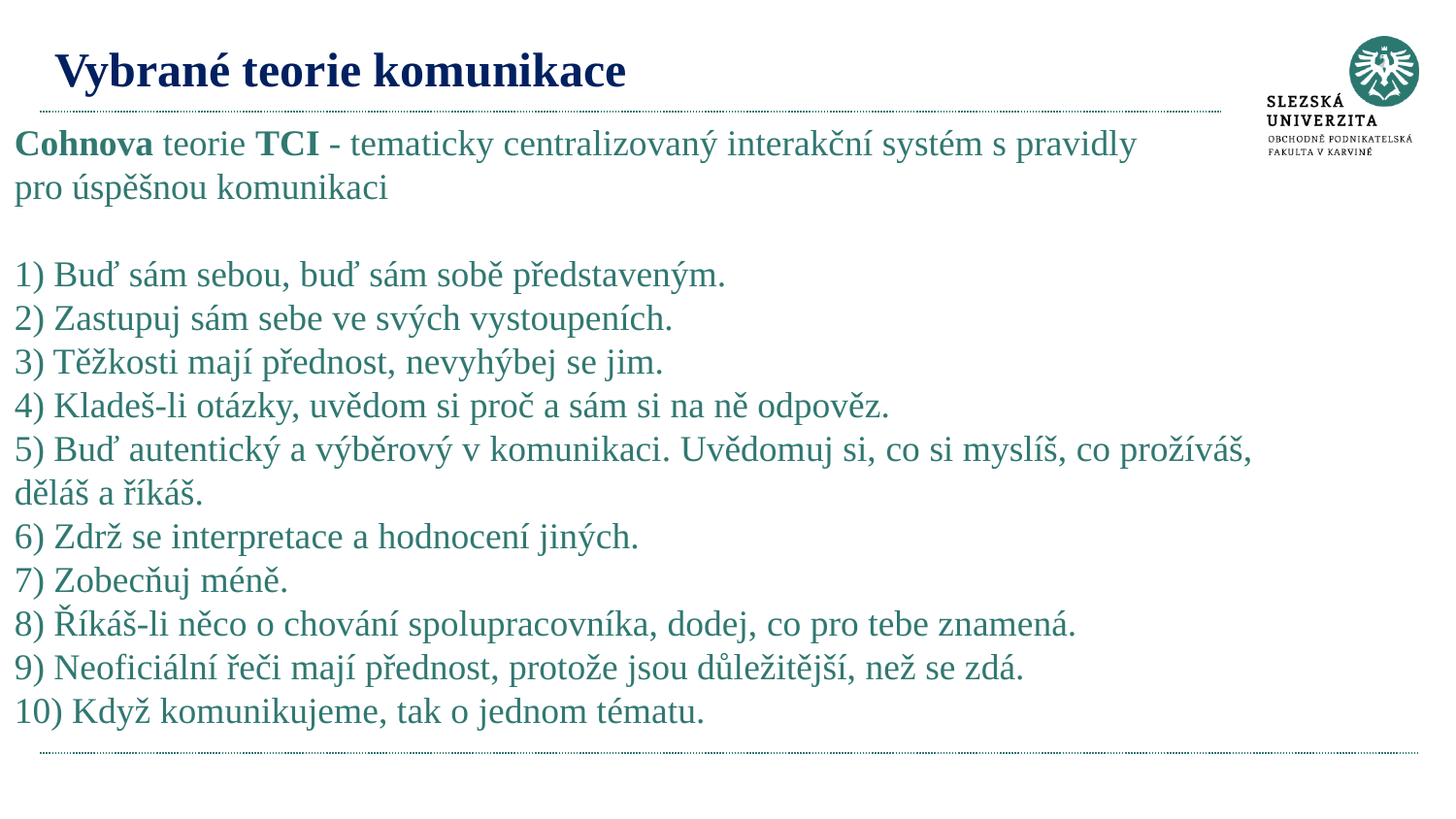

# Vybrané teorie komunikace
Cohnova teorie TCI - tematicky centralizovaný interakční systém s pravidly
pro úspěšnou komunikaci

1) Buď sám sebou, buď sám sobě představeným.
2) Zastupuj sám sebe ve svých vystoupeních.
3) Těžkosti mají přednost, nevyhýbej se jim.
4) Kladeš-li otázky, uvědom si proč a sám si na ně odpověz.
5) Buď autentický a výběrový v komunikaci. Uvědomuj si, co si myslíš, co prožíváš, děláš a říkáš.
6) Zdrž se interpretace a hodnocení jiných.
7) Zobecňuj méně.
8) Říkáš-li něco o chování spolupracovníka, dodej, co pro tebe znamená.
9) Neoficiální řeči mají přednost, protože jsou důležitější, než se zdá.
10) Když komunikujeme, tak o jednom tématu.